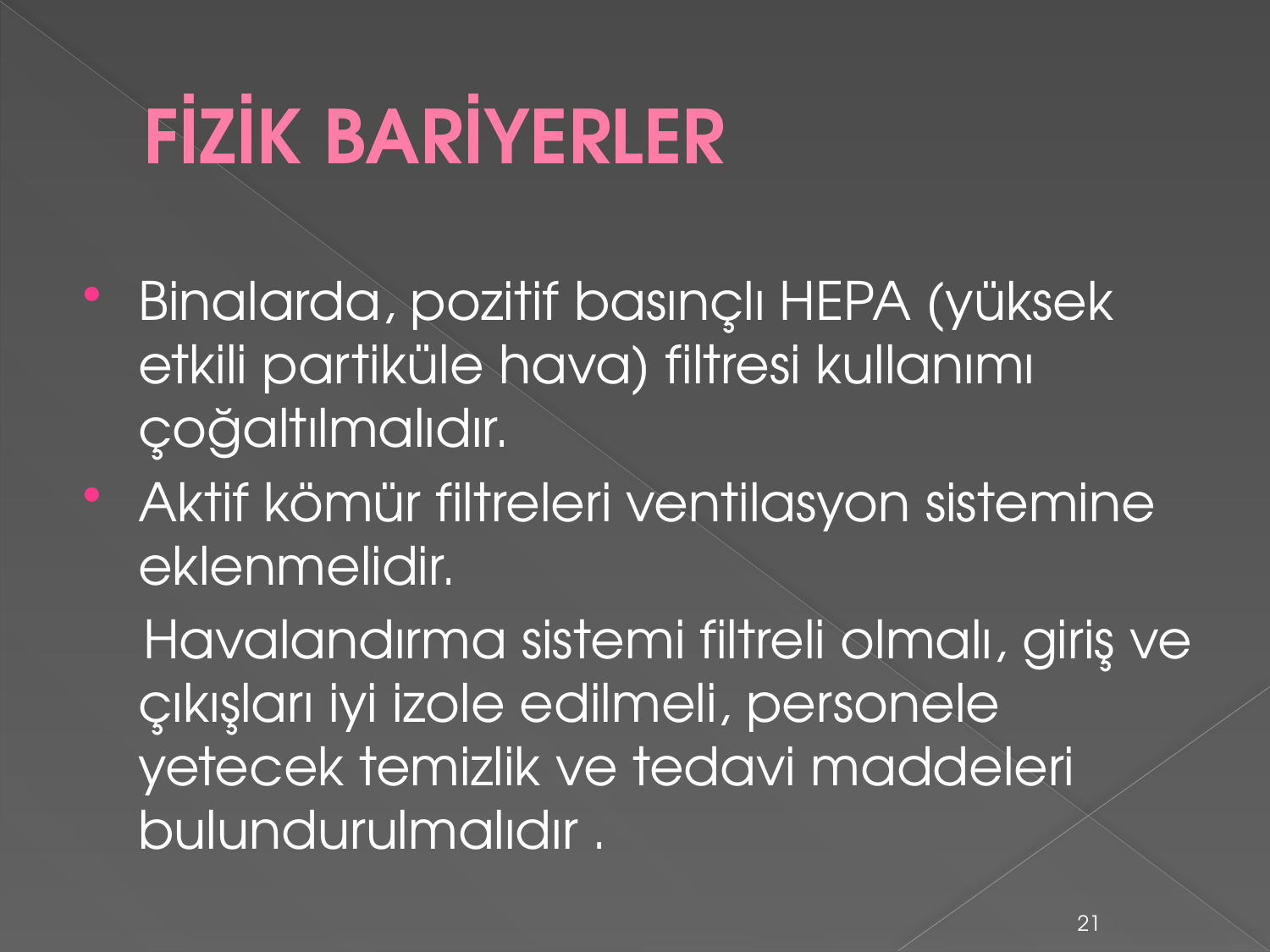

# FİZİK BARİYERLER
Binalarda, pozitif basınçlı HEPA (yüksek etkili partiküle hava) filtresi kullanımı çoğaltılmalıdır.
Aktif kömür filtreleri ventilasyon sistemine eklenmelidir.
    Havalandırma sistemi filtreli olmalı, giriş ve çıkışları iyi izole edilmeli, personele yetecek temizlik ve tedavi maddeleri bulundurulmalıdır .

21